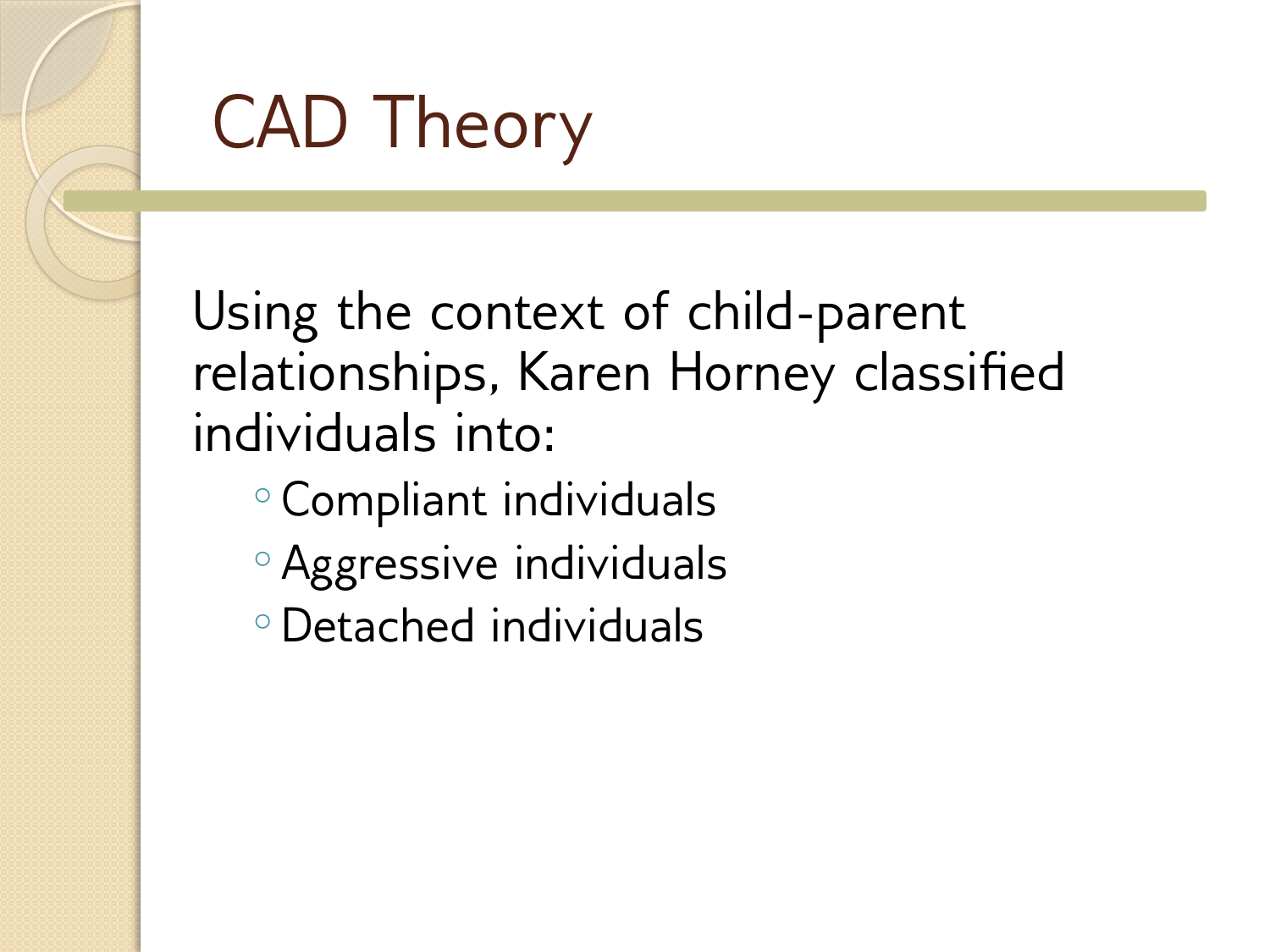

# CAD Theory
Using the context of child-parent relationships, Karen Horney classified individuals into:
Compliant individuals
Aggressive individuals
Detached individuals